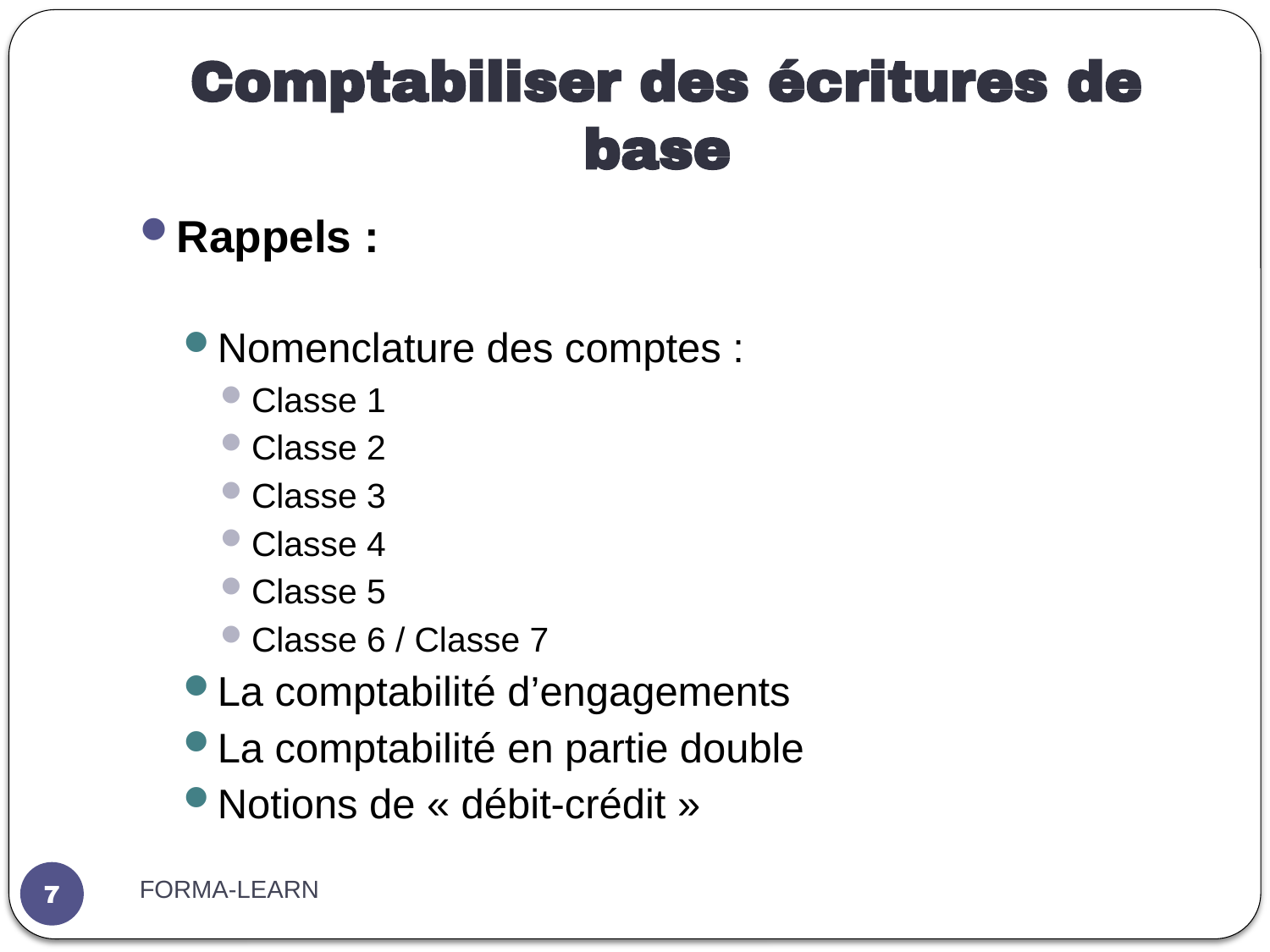

# Comptabiliser des écritures de base
Rappels :
Nomenclature des comptes :
Classe 1
Classe 2
Classe 3
Classe 4
Classe 5
Classe 6 / Classe 7
La comptabilité d’engagements
La comptabilité en partie double
Notions de « débit-crédit »
FORMA-LEARN
7